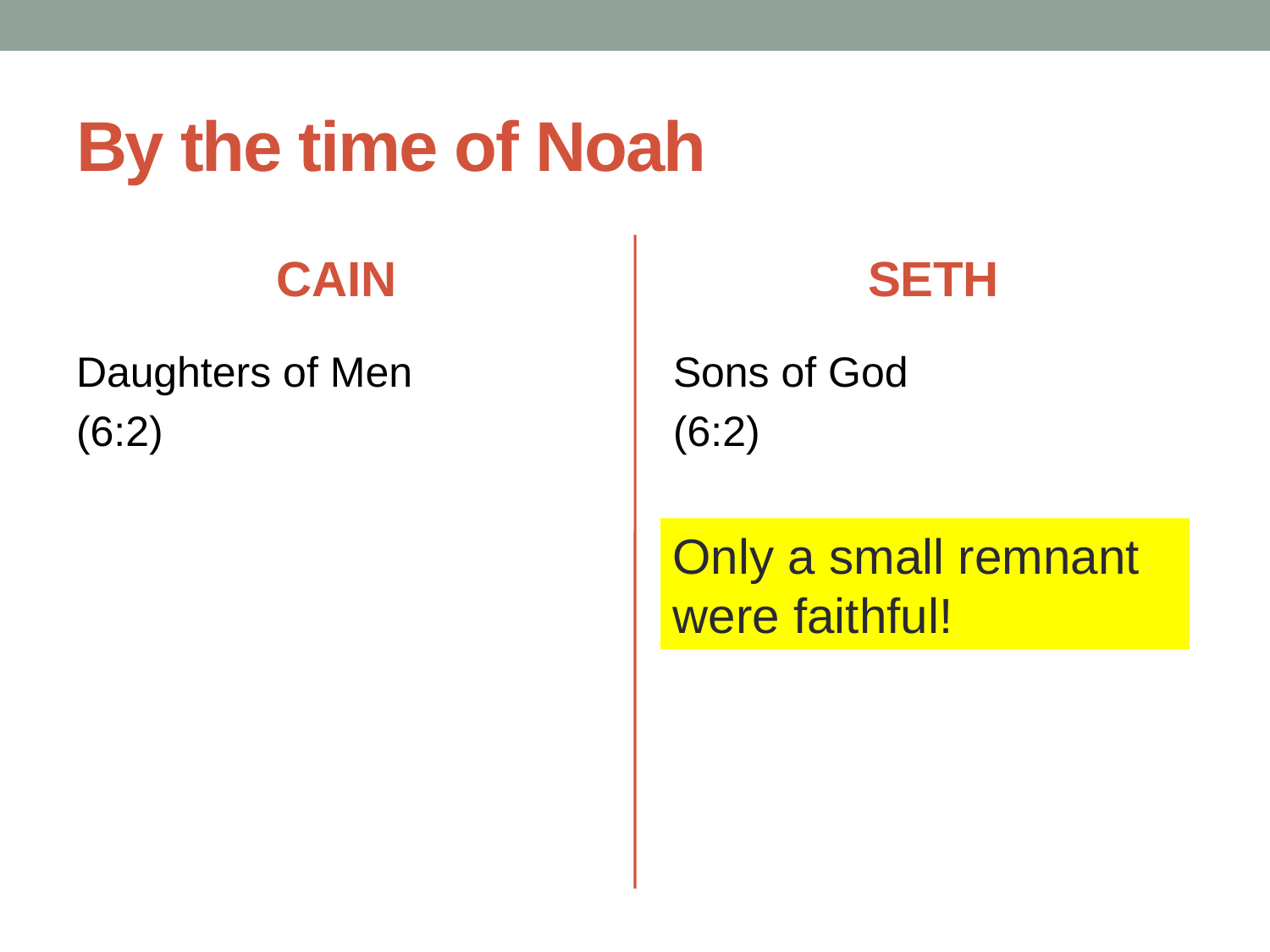

# By the time of Noah
CAIN
SETH
Daughters of Men
(6:2)
Sons of God
(6:2)
Only a small remnant were faithful!